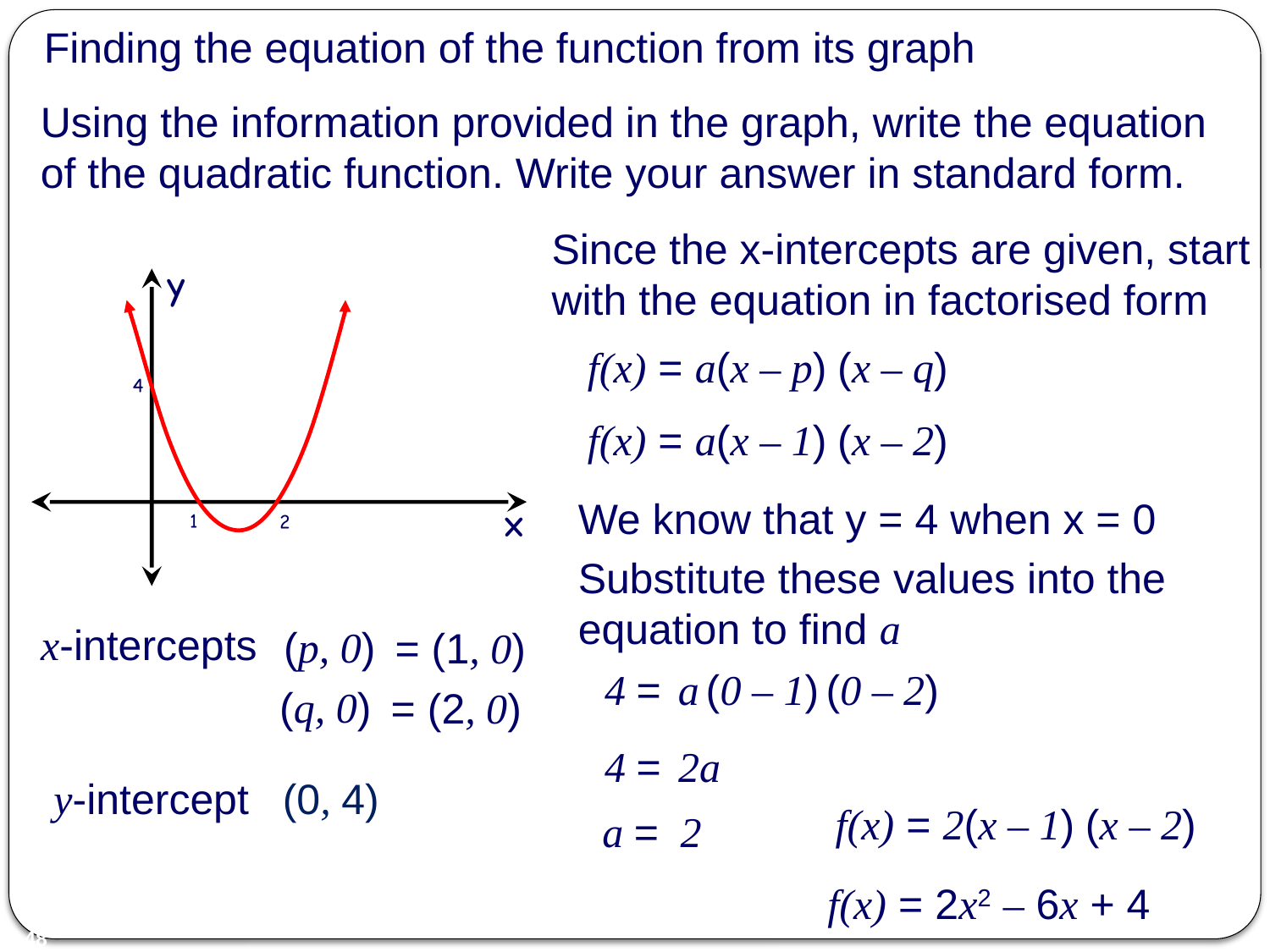

Finding the equation of the function from its graph
Using the information provided in the graph, write the equation of the quadratic function. Write your answer in standard form.
Since the x-intercepts are given, start with the equation in factorised form
y

f(x) = a(x – p) (x – q)
4
f(x) = a(x – 1) (x – 2)
We know that y = 4 when x = 0
x

1
2
Substitute these values into the equation to find a
x-intercepts
(p, 0)
= (1, 0)
4 =
(0 – 1)
(0 – 2)
a
(q, 0)
= (2, 0)
4 =
2a
y-intercept
(0, 4)
f(x) = 2(x – 1) (x – 2)
2
a =

f(x) = 2x2 – 6x + 4